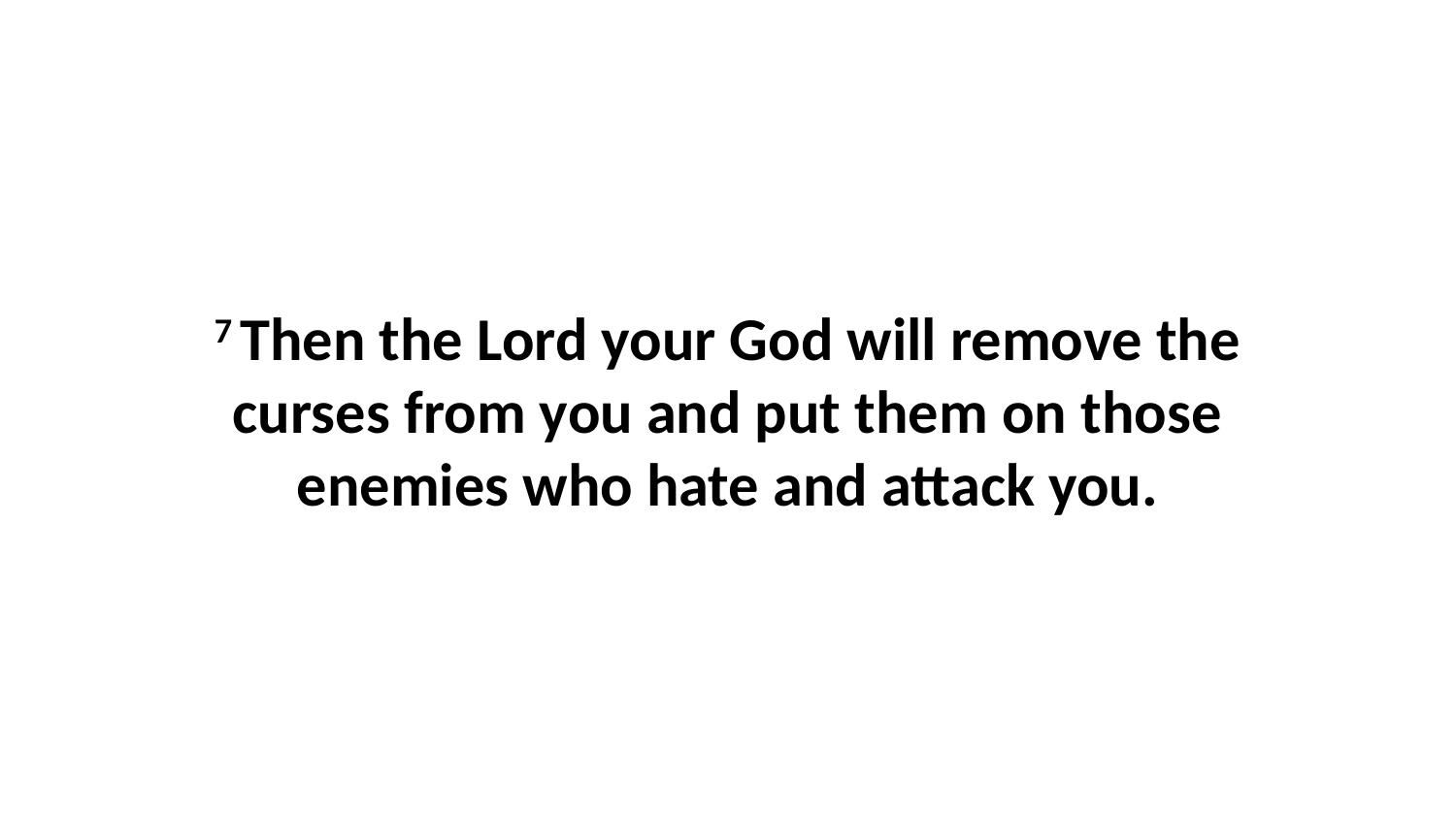

7 Then the Lord your God will remove the curses from you and put them on those enemies who hate and attack you.